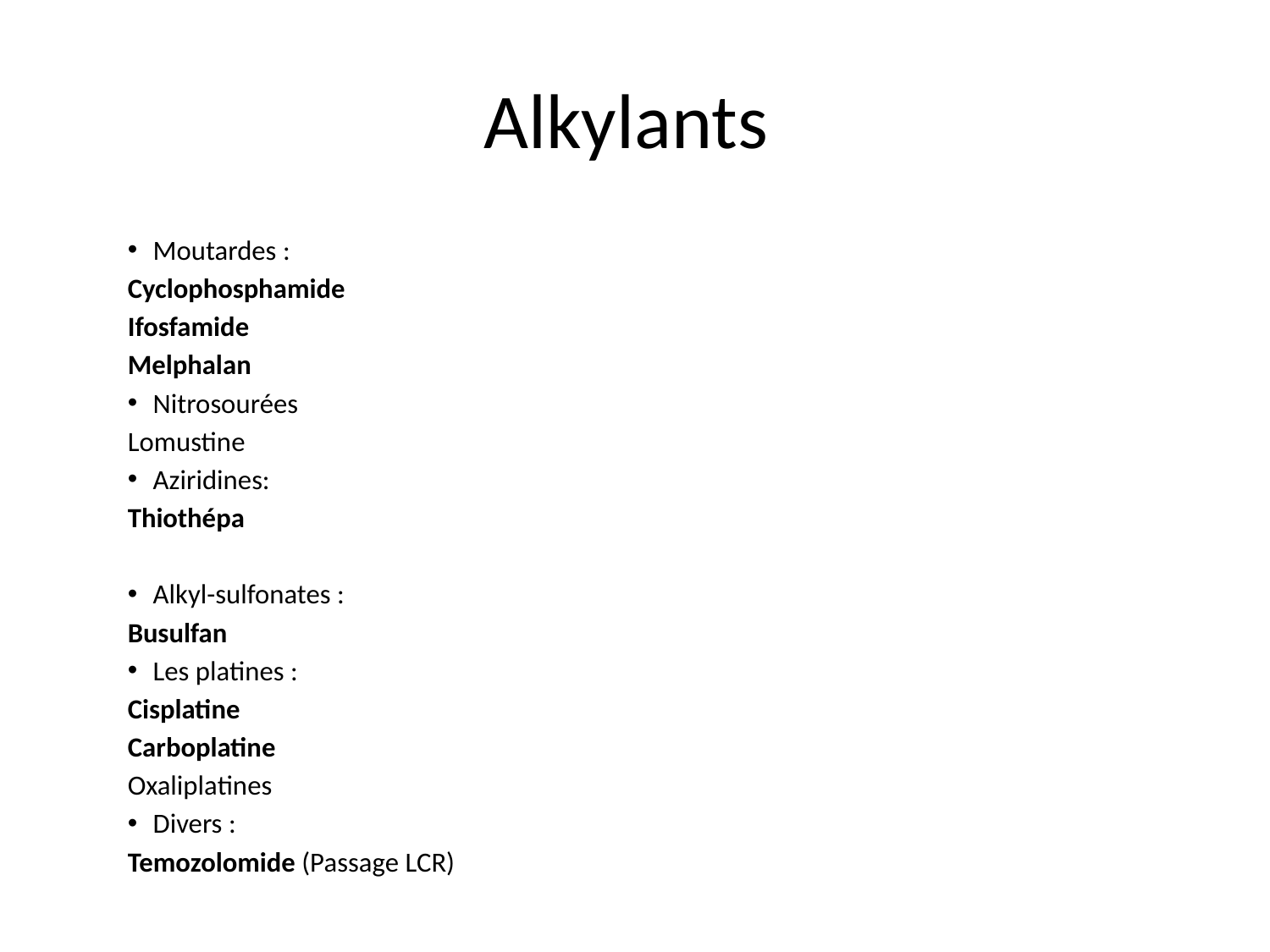

# Alkylants
Moutardes :
Cyclophosphamide
Ifosfamide
Melphalan
Nitrosourées
Lomustine
Aziridines:
Thiothépa

Alkyl-sulfonates :
Busulfan
Les platines :
Cisplatine
Carboplatine
Oxaliplatines
Divers :
Temozolomide (Passage LCR)